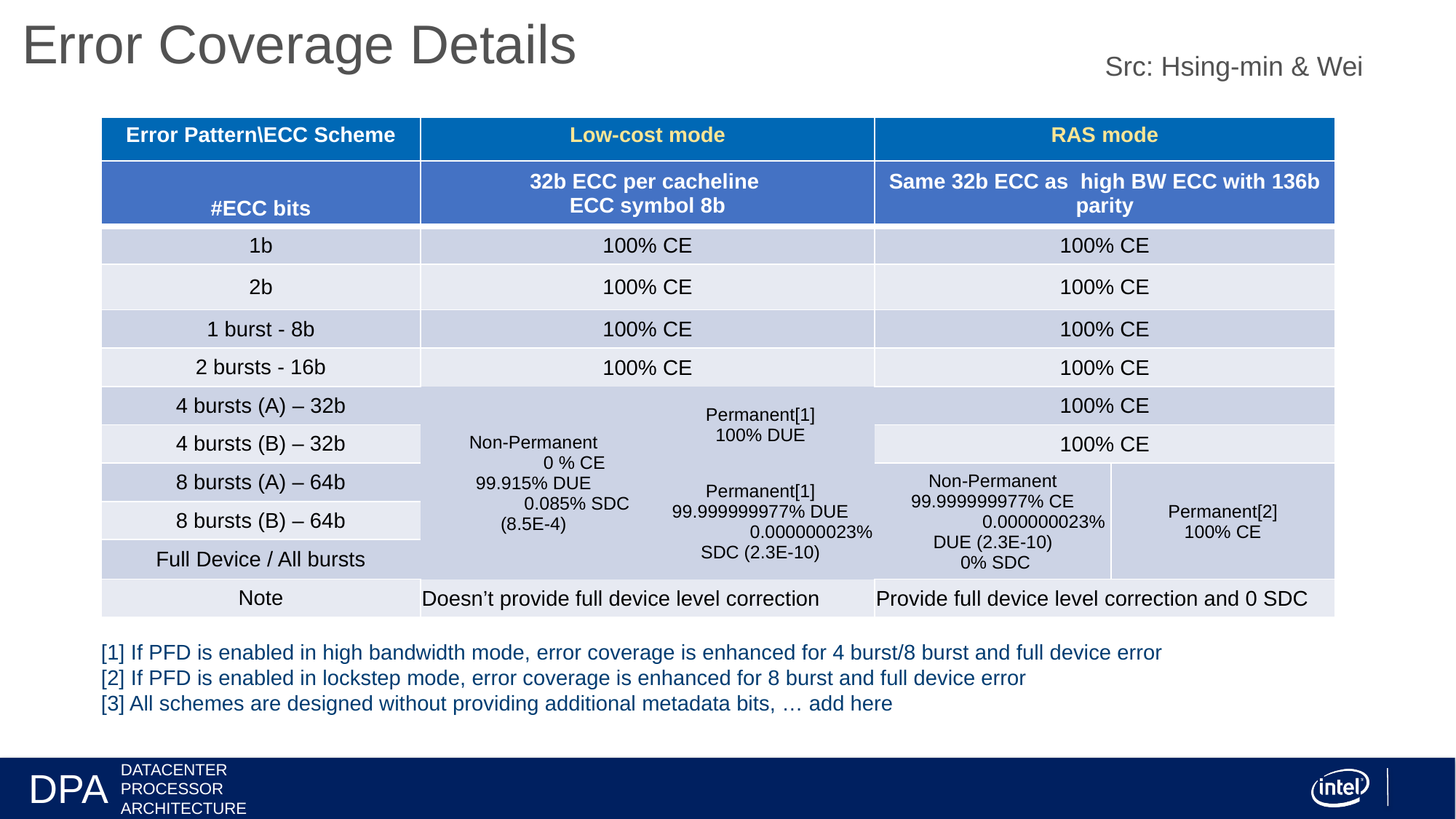

Error Coverage Details
Src: Hsing-min & Wei
| Error Pattern\ECC Scheme | Low-cost mode |  | RAS mode |  |
| --- | --- | --- | --- | --- |
| #ECC bits | 32b ECC per cacheline ECC symbol 8b |  | Same 32b ECC as high BW ECC with 136b parity |  |
| 1b | 100% CE |  | 100% CE |  |
| 2b | 100% CE |  | 100% CE |  |
| 1 burst - 8b | 100% CE |  | 100% CE |  |
| 2 bursts - 16b | 100% CE |  | 100% CE |  |
| 4 bursts (A) – 32b | Non-Permanent 0 % CE 99.915% DUE 0.085% SDC (8.5E-4) | Permanent[1] 100% DUE | 100% CE |  |
| 4 bursts (B) – 32b |  |  | 100% CE |  |
| 8 bursts (A) – 64b |  | Permanent[1] 99.999999977% DUE 0.000000023% SDC (2.3E-10) | Non-Permanent 99.999999977% CE 0.000000023% DUE (2.3E-10) 0% SDC | Permanent[2] 100% CE |
| 8 bursts (B) – 64b |  |  |  |  |
| Full Device / All bursts |  |  |  |  |
| Note | Doesn’t provide full device level correction |  | Provide full device level correction and 0 SDC |  |
[1] If PFD is enabled in high bandwidth mode, error coverage is enhanced for 4 burst/8 burst and full device error
[2] If PFD is enabled in lockstep mode, error coverage is enhanced for 8 burst and full device error
[3] All schemes are designed without providing additional metadata bits, … add here